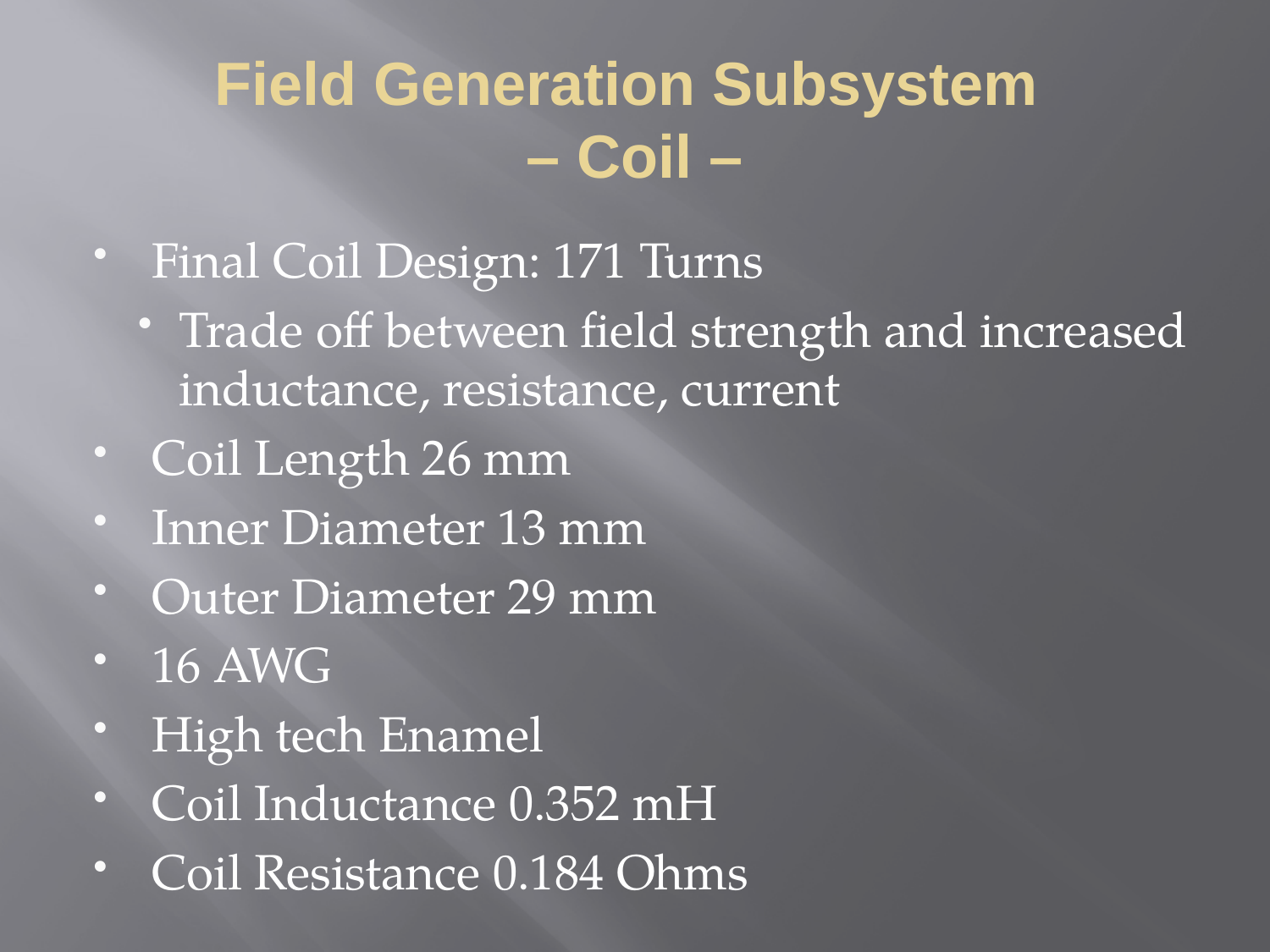

Field Generation Subsystem
– Coil –
Final Coil Design: 171 Turns
Trade off between field strength and increased inductance, resistance, current
Coil Length 26 mm
Inner Diameter 13 mm
Outer Diameter 29 mm
16 AWG
High tech Enamel
Coil Inductance 0.352 mH
Coil Resistance 0.184 Ohms